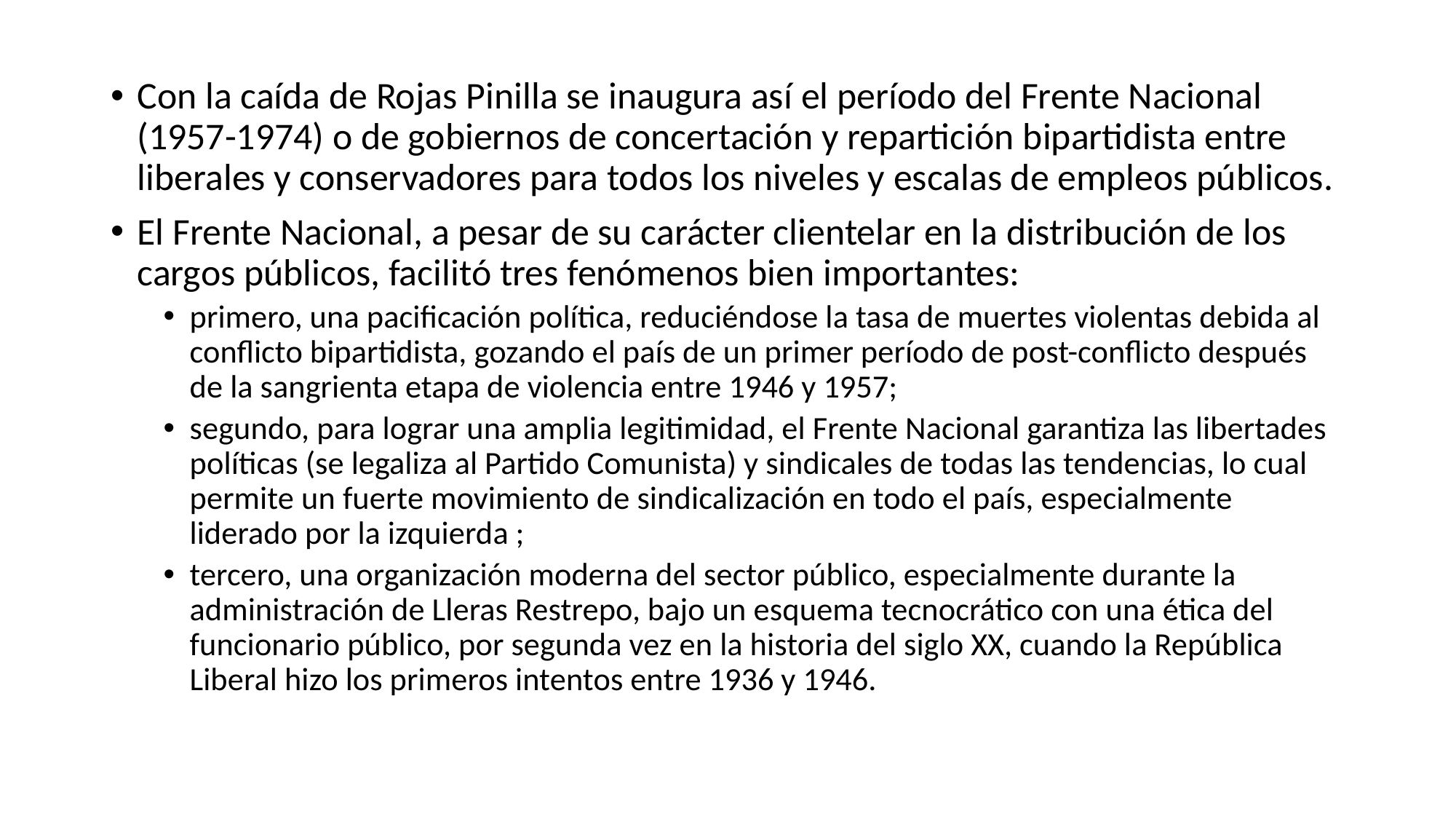

Con la caída de Rojas Pinilla se inaugura así el período del Frente Nacional (1957-1974) o de gobiernos de concertación y repartición bipartidista entre liberales y conservadores para todos los niveles y escalas de empleos públicos.
El Frente Nacional, a pesar de su carácter clientelar en la distribución de los cargos públicos, facilitó tres fenómenos bien importantes:
primero, una pacificación política, reduciéndose la tasa de muertes violentas debida al conflicto bipartidista, gozando el país de un primer período de post-conflicto después de la sangrienta etapa de violencia entre 1946 y 1957;
segundo, para lograr una amplia legitimidad, el Frente Nacional garantiza las libertades políticas (se legaliza al Partido Comunista) y sindicales de todas las tendencias, lo cual permite un fuerte movimiento de sindicalización en todo el país, especialmente liderado por la izquierda ;
tercero, una organización moderna del sector público, especialmente durante la administración de Lleras Restrepo, bajo un esquema tecnocrático con una ética del funcionario público, por segunda vez en la historia del siglo XX, cuando la República Liberal hizo los primeros intentos entre 1936 y 1946.